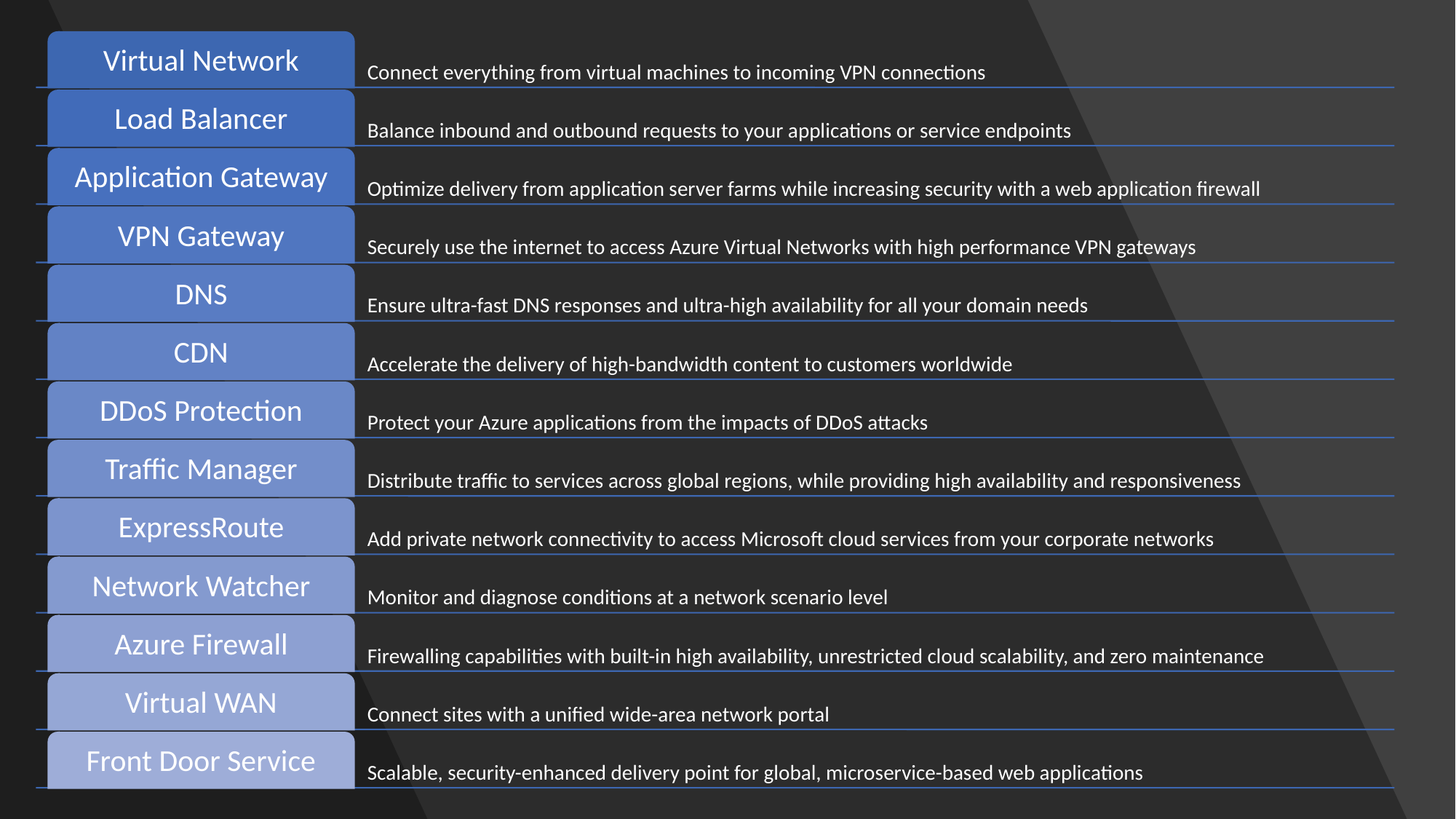

Connect everything from virtual machines to incoming VPN connections
Virtual Network
Balance inbound and outbound requests to your applications or service endpoints
Load Balancer
Optimize delivery from application server farms while increasing security with a web application firewall
Application Gateway
Securely use the internet to access Azure Virtual Networks with high performance VPN gateways
VPN Gateway
Ensure ultra-fast DNS responses and ultra-high availability for all your domain needs
DNS
Accelerate the delivery of high-bandwidth content to customers worldwide
CDN
Protect your Azure applications from the impacts of DDoS attacks
DDoS Protection
Distribute traffic to services across global regions, while providing high availability and responsiveness
Traffic Manager
Add private network connectivity to access Microsoft cloud services from your corporate networks
ExpressRoute
Monitor and diagnose conditions at a network scenario level
Network Watcher
Firewalling capabilities with built-in high availability, unrestricted cloud scalability, and zero maintenance
Azure Firewall
Connect sites with a unified wide-area network portal
Virtual WAN
Scalable, security-enhanced delivery point for global, microservice-based web applications
Front Door Service